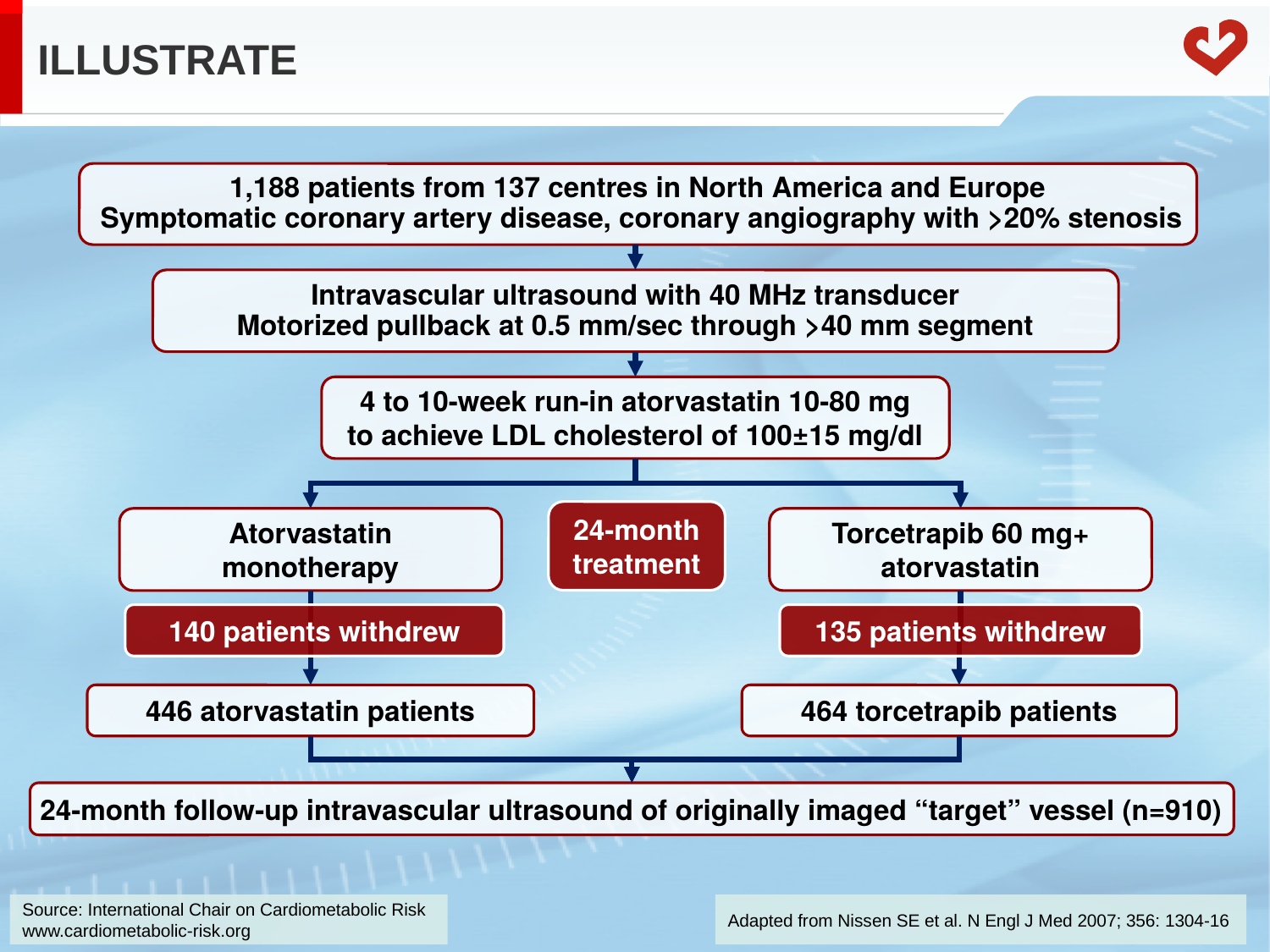

# ILLUSTRATE
1,188 patients from 137 centres in North America and Europe
 Symptomatic coronary artery disease, coronary angiography with >20% stenosis
Intravascular ultrasound with 40 MHz transducer
Motorized pullback at 0.5 mm/sec through >40 mm segment
4 to 10-week run-in atorvastatin 10-80 mg
to achieve LDL cholesterol of 100±15 mg/dl
24-month
treatment
Atorvastatin
monotherapy
Torcetrapib 60 mg+
atorvastatin
140 patients withdrew
135 patients withdrew
446 atorvastatin patients
464 torcetrapib patients
24-month follow-up intravascular ultrasound of originally imaged “target” vessel (n=910)
Adapted from Nissen SE et al. N Engl J Med 2007; 356: 1304-16